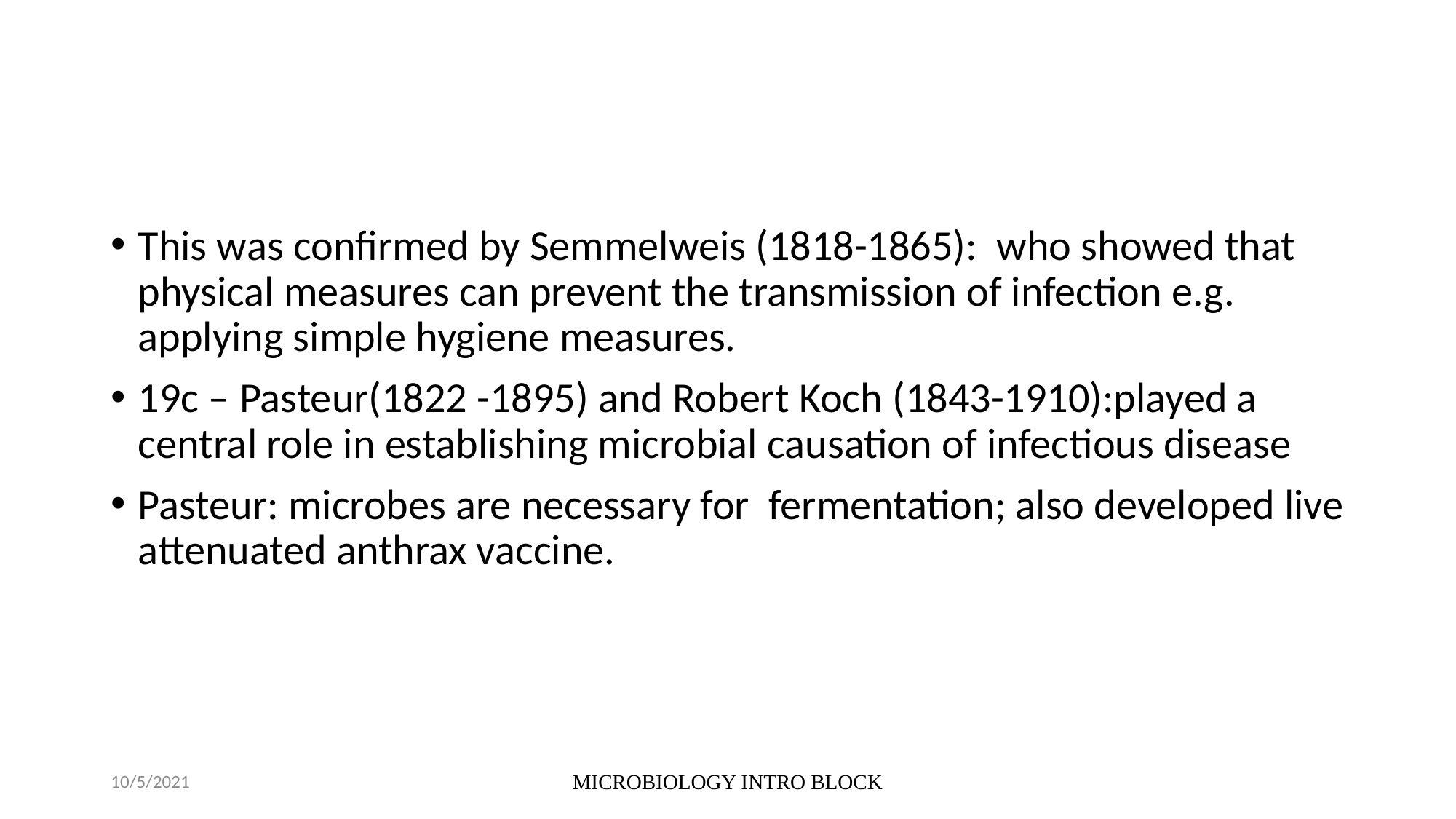

#
This was confirmed by Semmelweis (1818-1865):  who showed that physical measures can prevent the transmission of infection e.g. applying simple hygiene measures.
19c – Pasteur(1822 -1895) and Robert Koch (1843-1910):played a central role in establishing microbial causation of infectious disease
Pasteur: microbes are necessary for  fermentation; also developed live attenuated anthrax vaccine.

10/5/2021
MICROBIOLOGY INTRO BLOCK